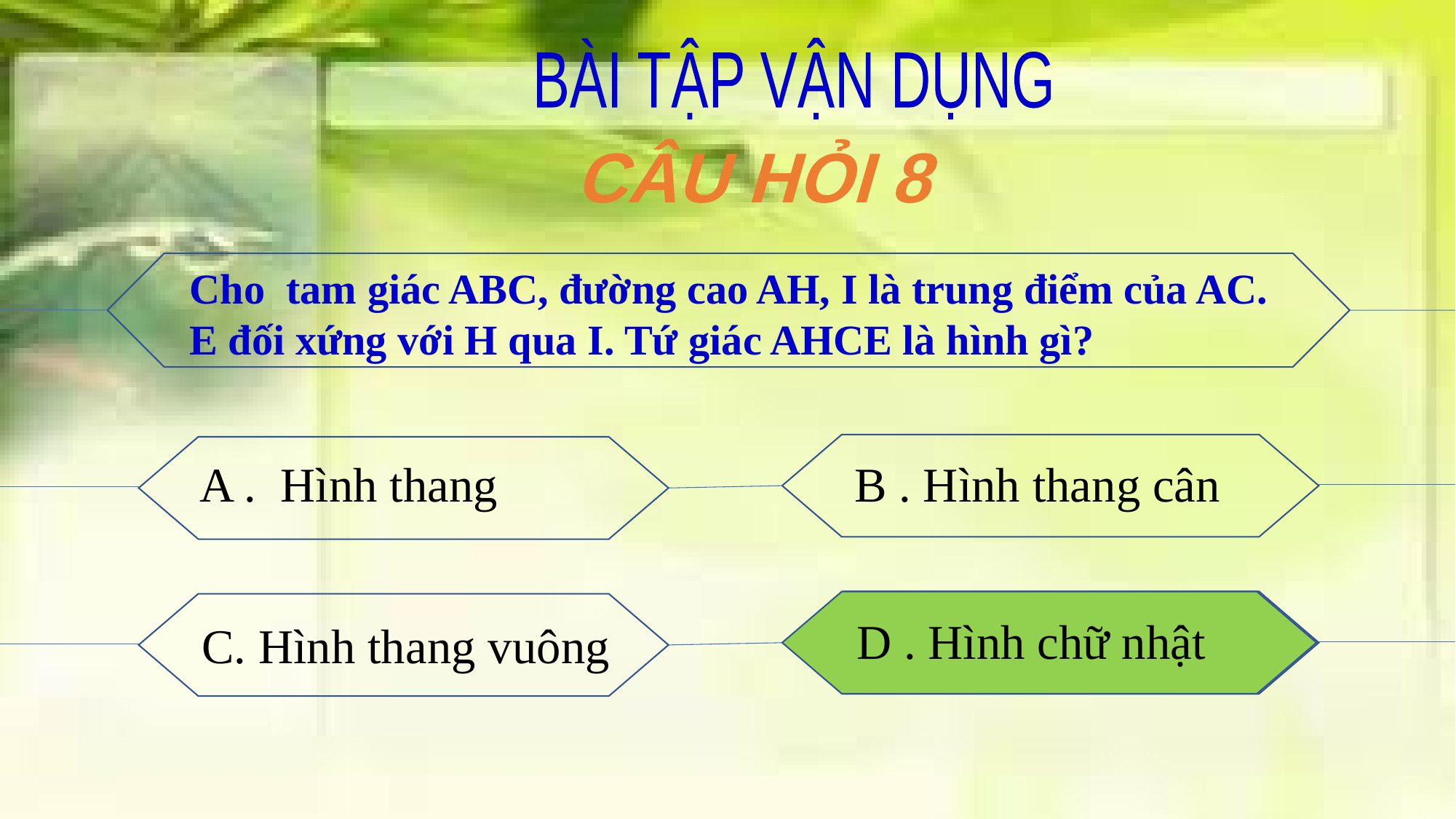

BÀI TẬP VẬN DỤNG
CÂU HỎI 8

Cho  tam giác ABC, đường cao AH, I là trung điểm của AC.
E đối xứng với H qua I. Tứ giác AHCE là hình gì?

A .  Hình thang
B . Hình thang cân

D . Hình chữ nhật
C. Hình thang vuông